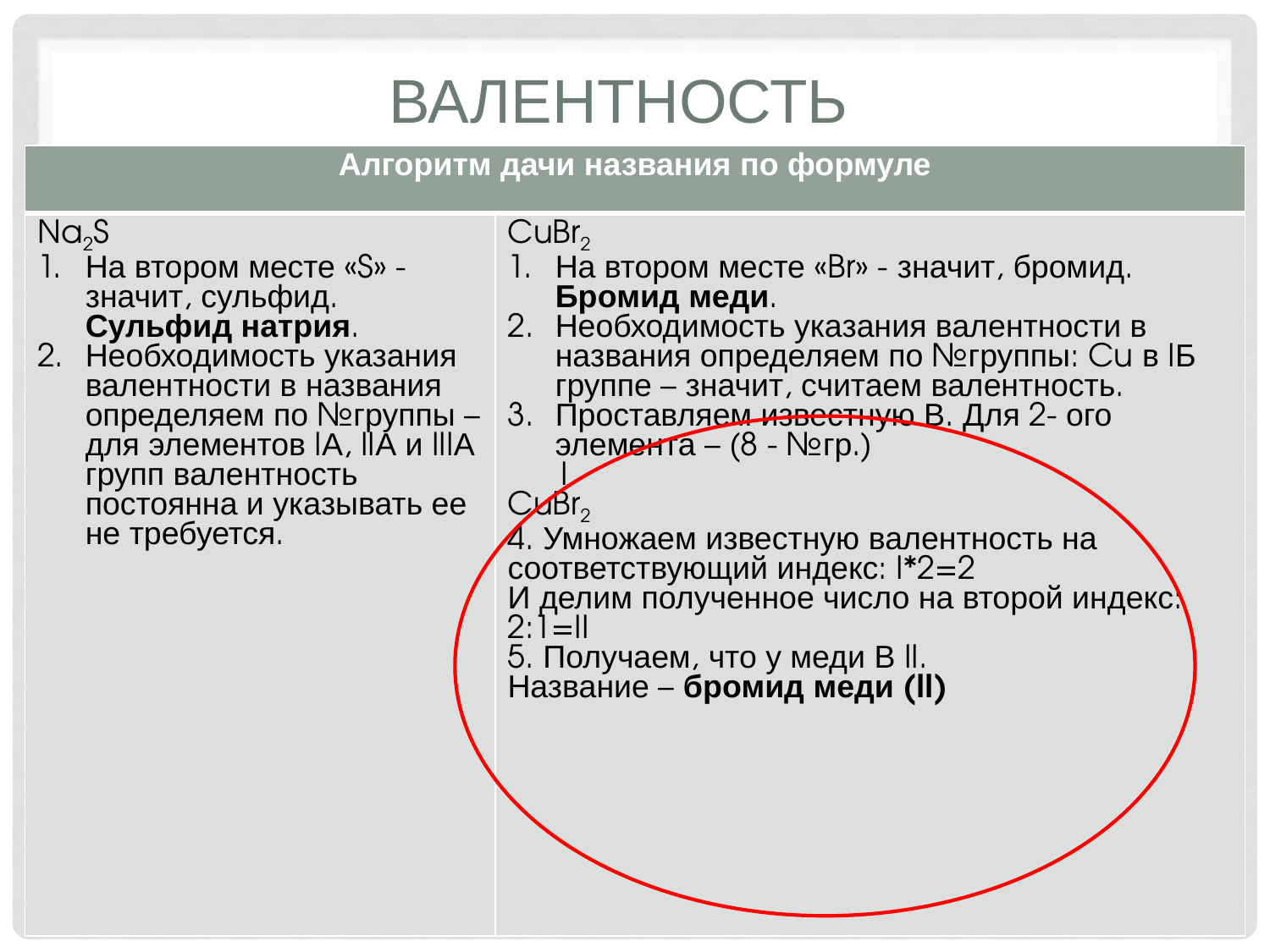

# Валентность
| Алгоритм дачи названия по формуле |  |
| --- | --- |
| Na2S На втором месте «S» - значит, сульфид. Сульфид натрия. Необходимость указания валентности в названия определяем по №группы – для элементов IА, IIА и IIIА групп валентность постоянна и указывать ее не требуется. | CuBr2 На втором месте «Br» - значит, бромид. Бромид меди. Необходимость указания валентности в названия определяем по №группы: Cu в IБ группе – значит, считаем валентность. Проставляем известную В. Для 2- ого элемента – (8 - №гр.) I CuBr2 4. Умножаем известную валентность на соответствующий индекс: I\*2=2 И делим полученное число на второй индекс: 2:1=II 5. Получаем, что у меди В II. Название – бромид меди (II) |